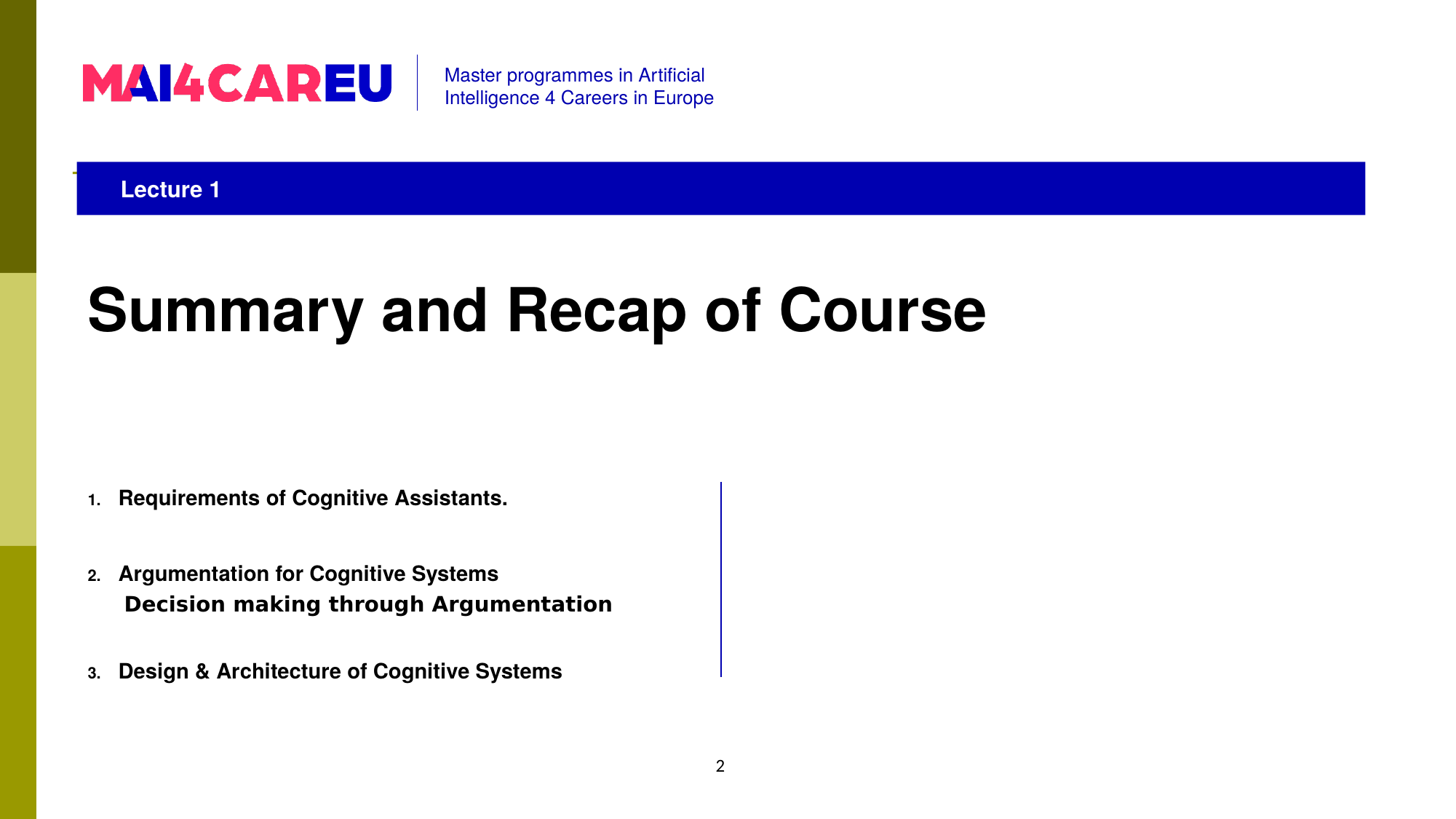

Lecture 1

Summary and Recap of Course

Requirements of Cognitive Assistants.

Argumentation for Cognitive Systems
Decision making through Argumentation

Design & Architecture of Cognitive Systems

2